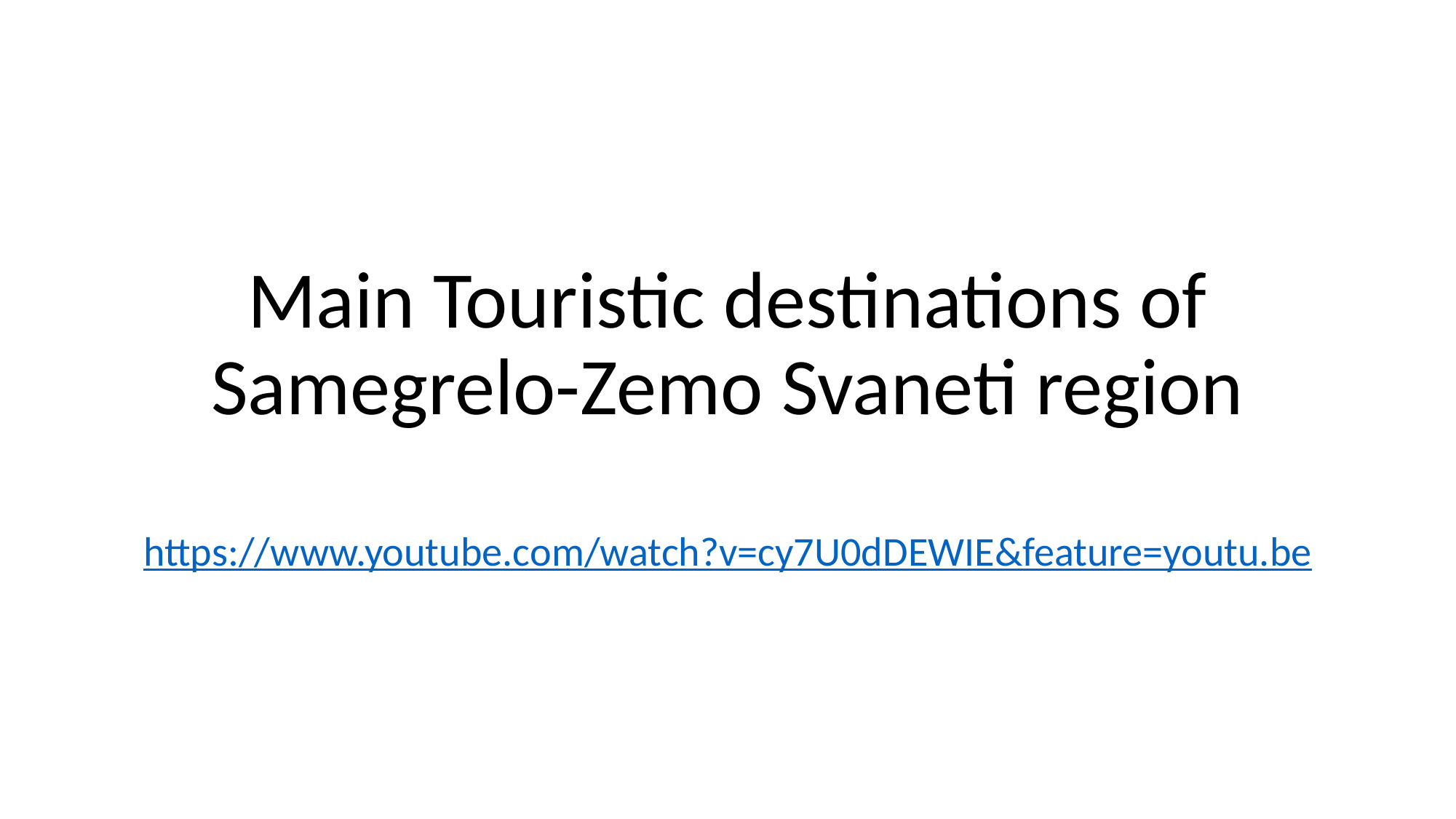

# Main Touristic destinations of Samegrelo-Zemo Svaneti region https://www.youtube.com/watch?v=cy7U0dDEWIE&feature=youtu.be